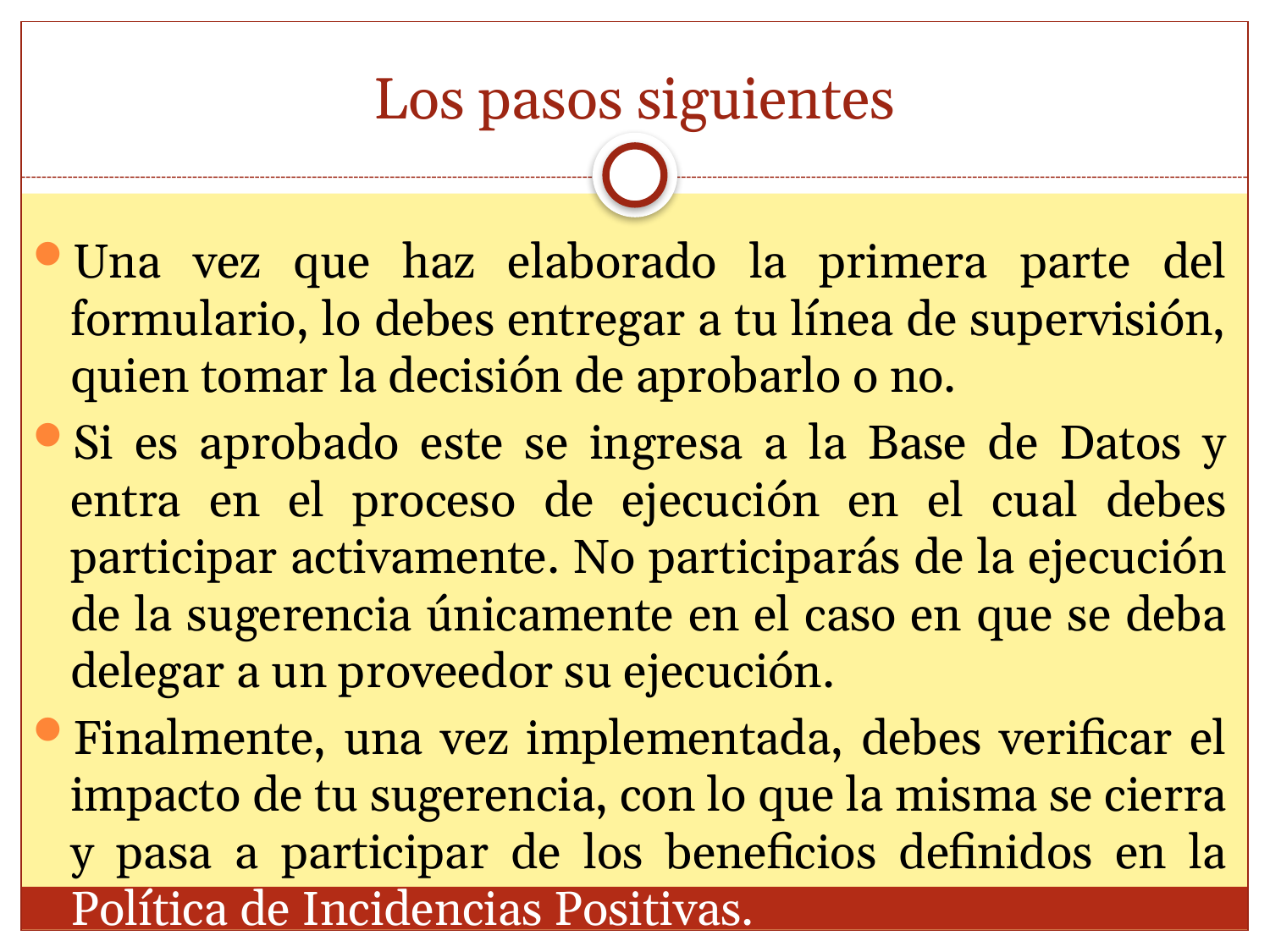

# Los pasos siguientes
Una vez que haz elaborado la primera parte del formulario, lo debes entregar a tu línea de supervisión, quien tomar la decisión de aprobarlo o no.
Si es aprobado este se ingresa a la Base de Datos y entra en el proceso de ejecución en el cual debes participar activamente. No participarás de la ejecución de la sugerencia únicamente en el caso en que se deba delegar a un proveedor su ejecución.
Finalmente, una vez implementada, debes verificar el impacto de tu sugerencia, con lo que la misma se cierra y pasa a participar de los beneficios definidos en la Política de Incidencias Positivas.